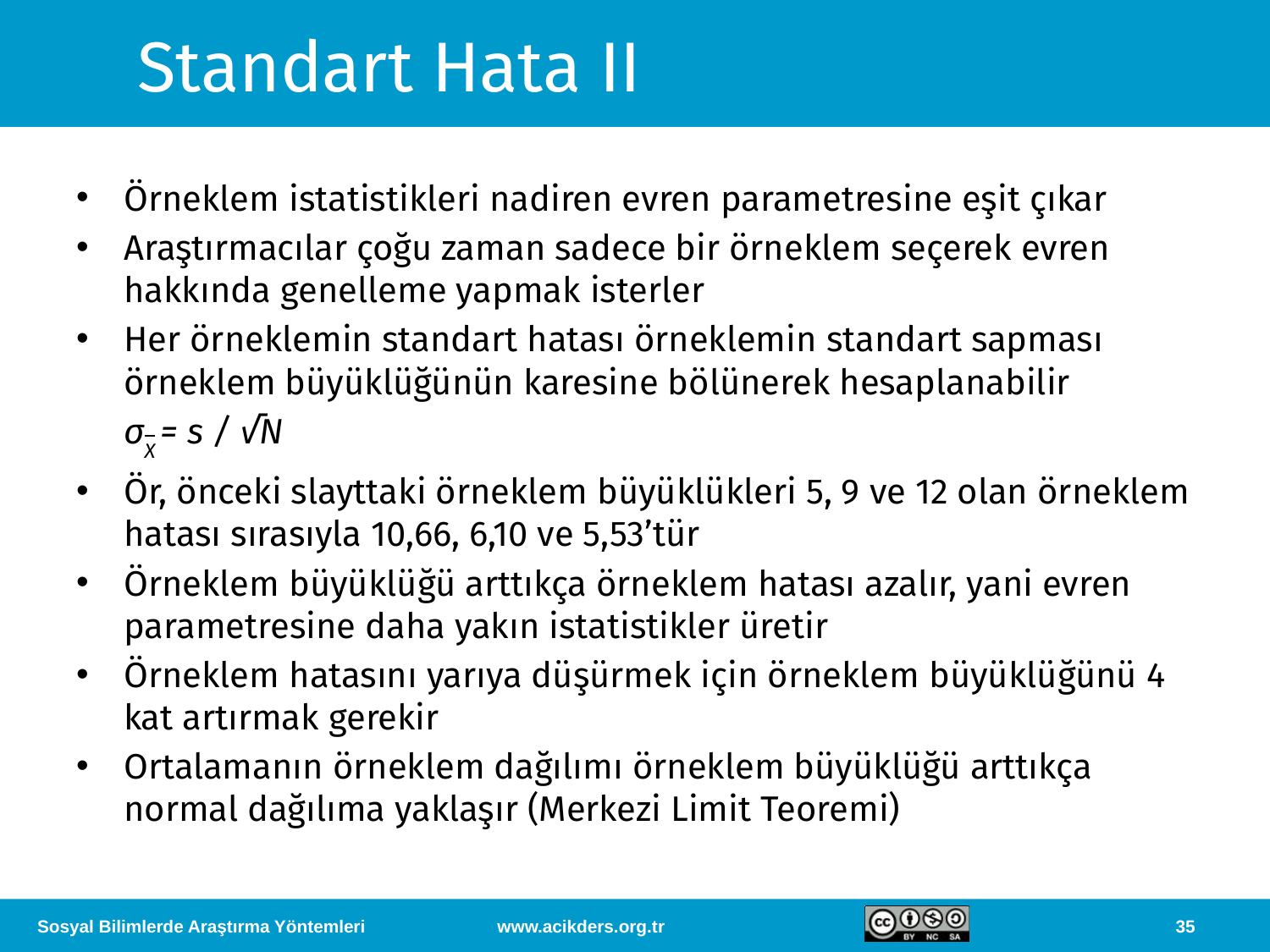

# Standart Hata II
Örneklem istatistikleri nadiren evren parametresine eşit çıkar
Araştırmacılar çoğu zaman sadece bir örneklem seçerek evren hakkında genelleme yapmak isterler
Her örneklemin standart hatası örneklemin standart sapması örneklem büyüklüğünün karesine bölünerek hesaplanabilir
	σX = s / √N
Ör, önceki slayttaki örneklem büyüklükleri 5, 9 ve 12 olan örneklem hatası sırasıyla 10,66, 6,10 ve 5,53’tür
Örneklem büyüklüğü arttıkça örneklem hatası azalır, yani evren parametresine daha yakın istatistikler üretir
Örneklem hatasını yarıya düşürmek için örneklem büyüklüğünü 4 kat artırmak gerekir
Ortalamanın örneklem dağılımı örneklem büyüklüğü arttıkça normal dağılıma yaklaşır (Merkezi Limit Teoremi)